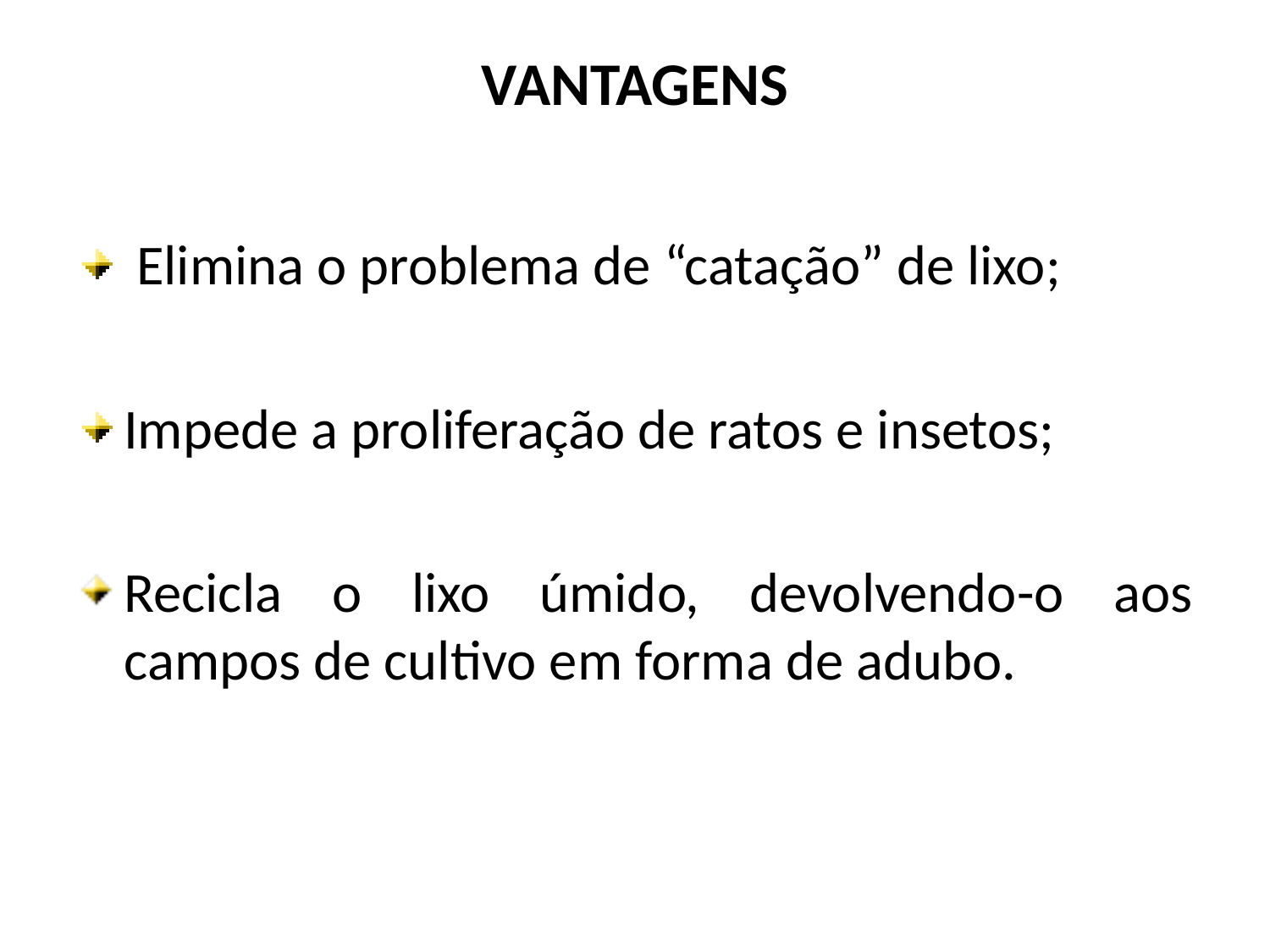

# VANTAGENS
 Elimina o problema de “catação” de lixo;

Impede a proliferação de ratos e insetos;

Recicla o lixo úmido, devolvendo-o aos campos de cultivo em forma de adubo.